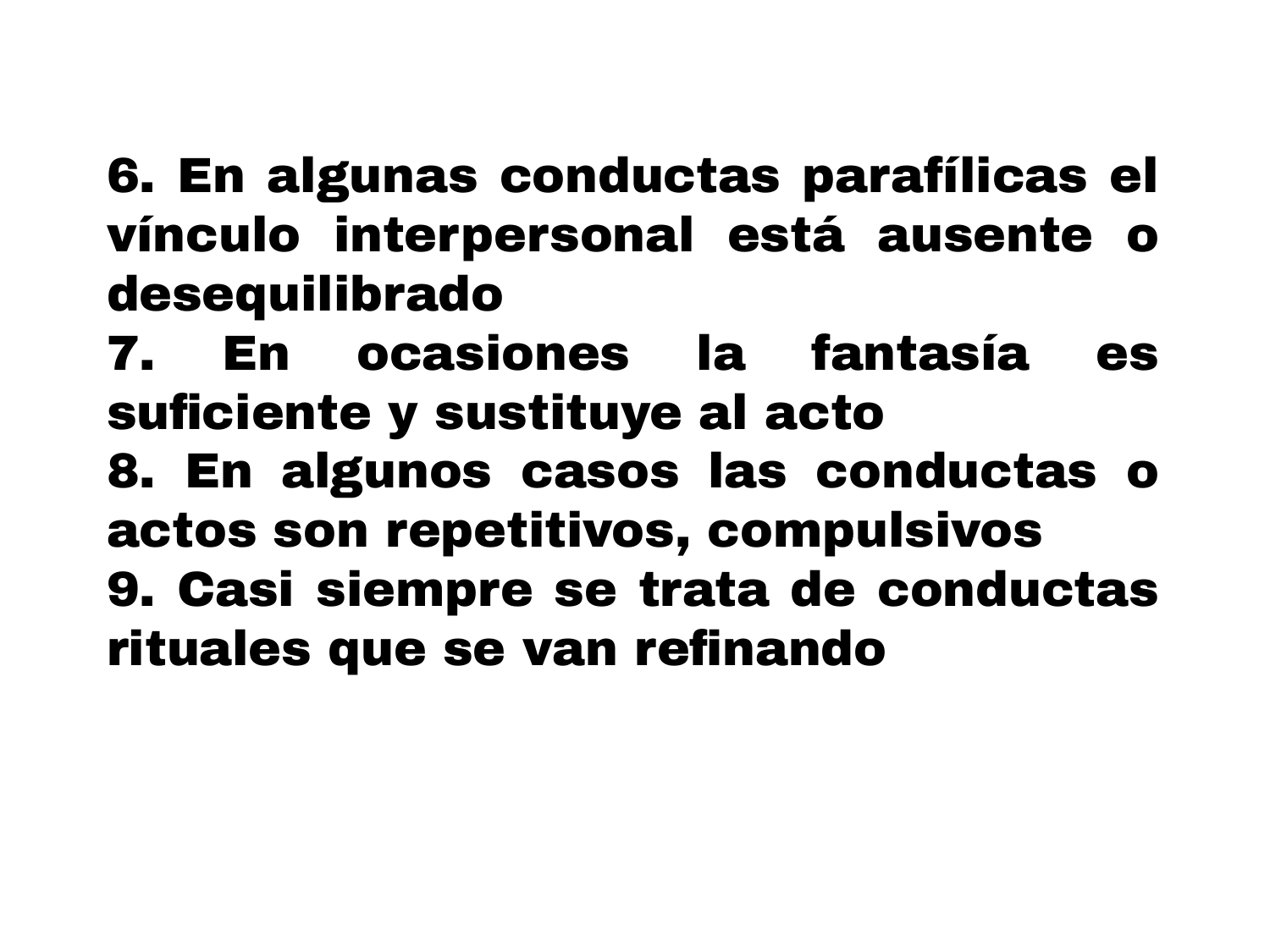

6. En algunas conductas parafílicas el vínculo interpersonal está ausente o desequilibrado
7. En ocasiones la fantasía es suficiente y sustituye al acto
8. En algunos casos las conductas o actos son repetitivos, compulsivos
9. Casi siempre se trata de conductas rituales que se van refinando